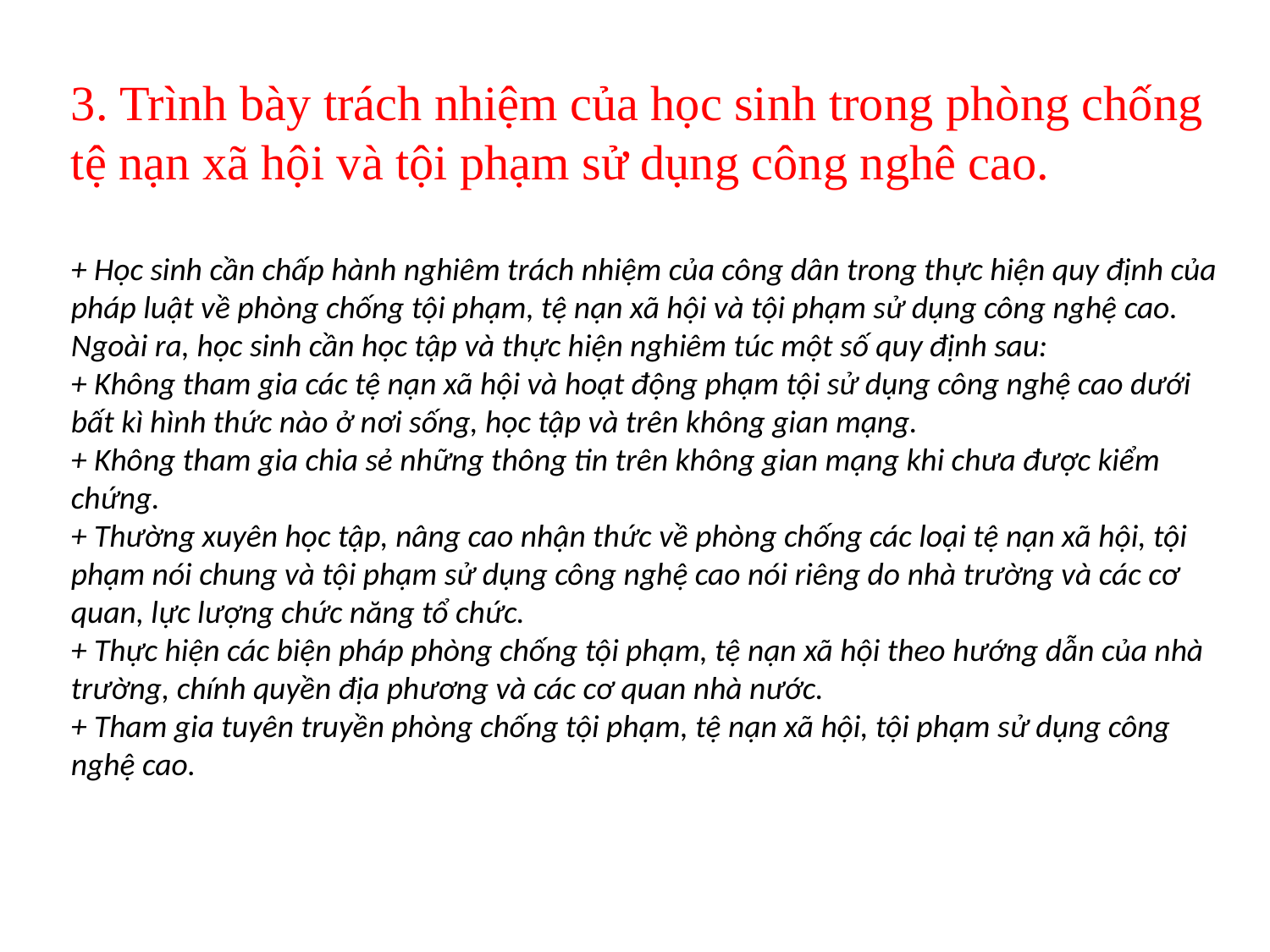

3. Trình bày trách nhiệm của học sinh trong phòng chống tệ nạn xã hội và tội phạm sử dụng công nghê cao.
+ Học sinh cần chấp hành nghiêm trách nhiệm của công dân trong thực hiện quy định của pháp luật về phòng chống tội phạm, tệ nạn xã hội và tội phạm sử dụng công nghệ cao.
Ngoài ra, học sinh cần học tập và thực hiện nghiêm túc một số quy định sau:
+ Không tham gia các tệ nạn xã hội và hoạt động phạm tội sử dụng công nghệ cao dưới bất kì hình thức nào ở nơi sống, học tập và trên không gian mạng.
+ Không tham gia chia sẻ những thông tin trên không gian mạng khi chưa được kiểm chứng.
+ Thường xuyên học tập, nâng cao nhận thức về phòng chống các loại tệ nạn xã hội, tội phạm nói chung và tội phạm sử dụng công nghệ cao nói riêng do nhà trường và các cơ quan, lực lượng chức năng tổ chức.
+ Thực hiện các biện pháp phòng chống tội phạm, tệ nạn xã hội theo hướng dẫn của nhà trường, chính quyền địa phương và các cơ quan nhà nước.
+ Tham gia tuyên truyền phòng chống tội phạm, tệ nạn xã hội, tội phạm sử dụng công nghệ cao.